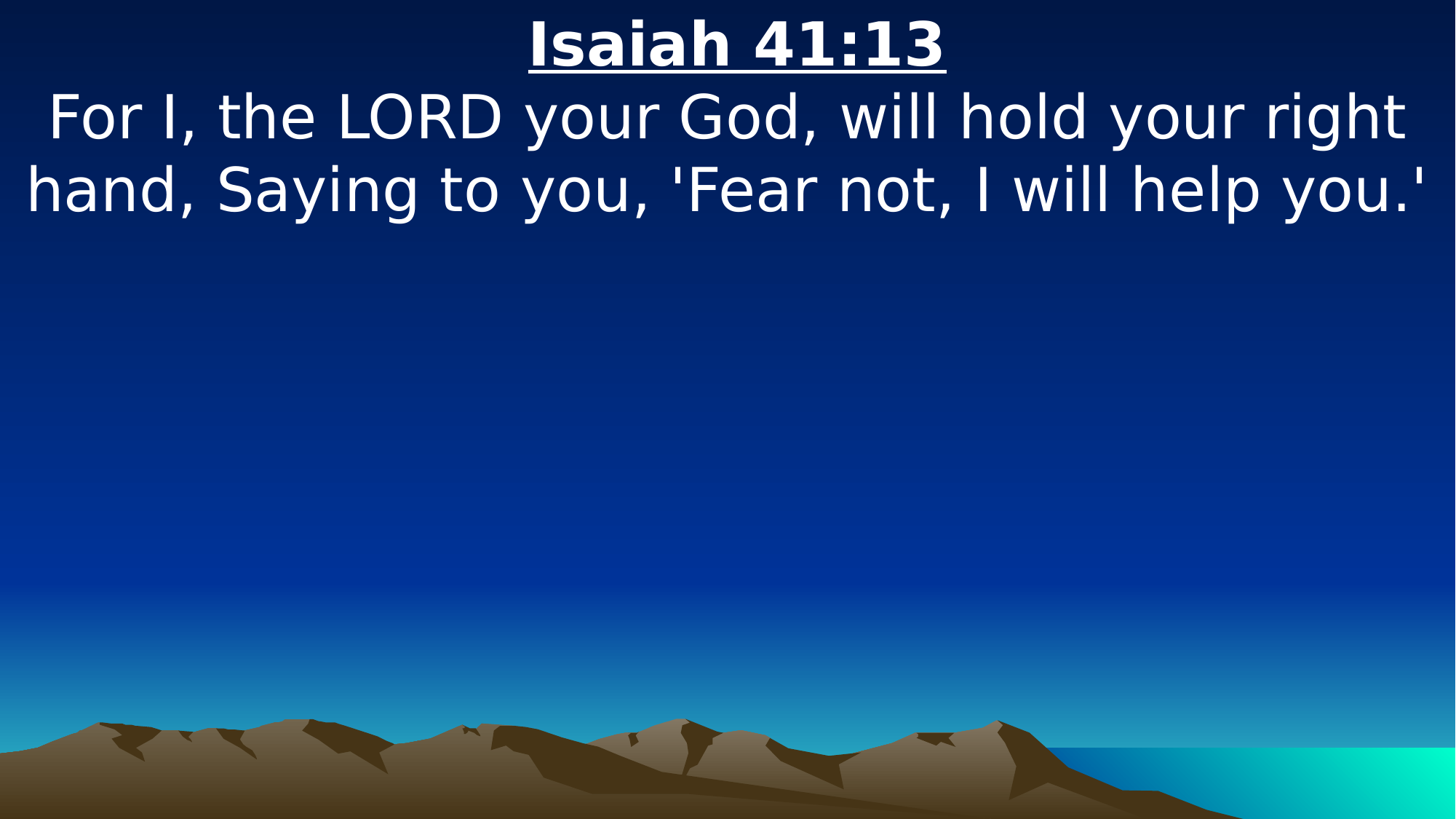

Isaiah 41:13
For I, the LORD your God, will hold your right hand, Saying to you, 'Fear not, I will help you.'